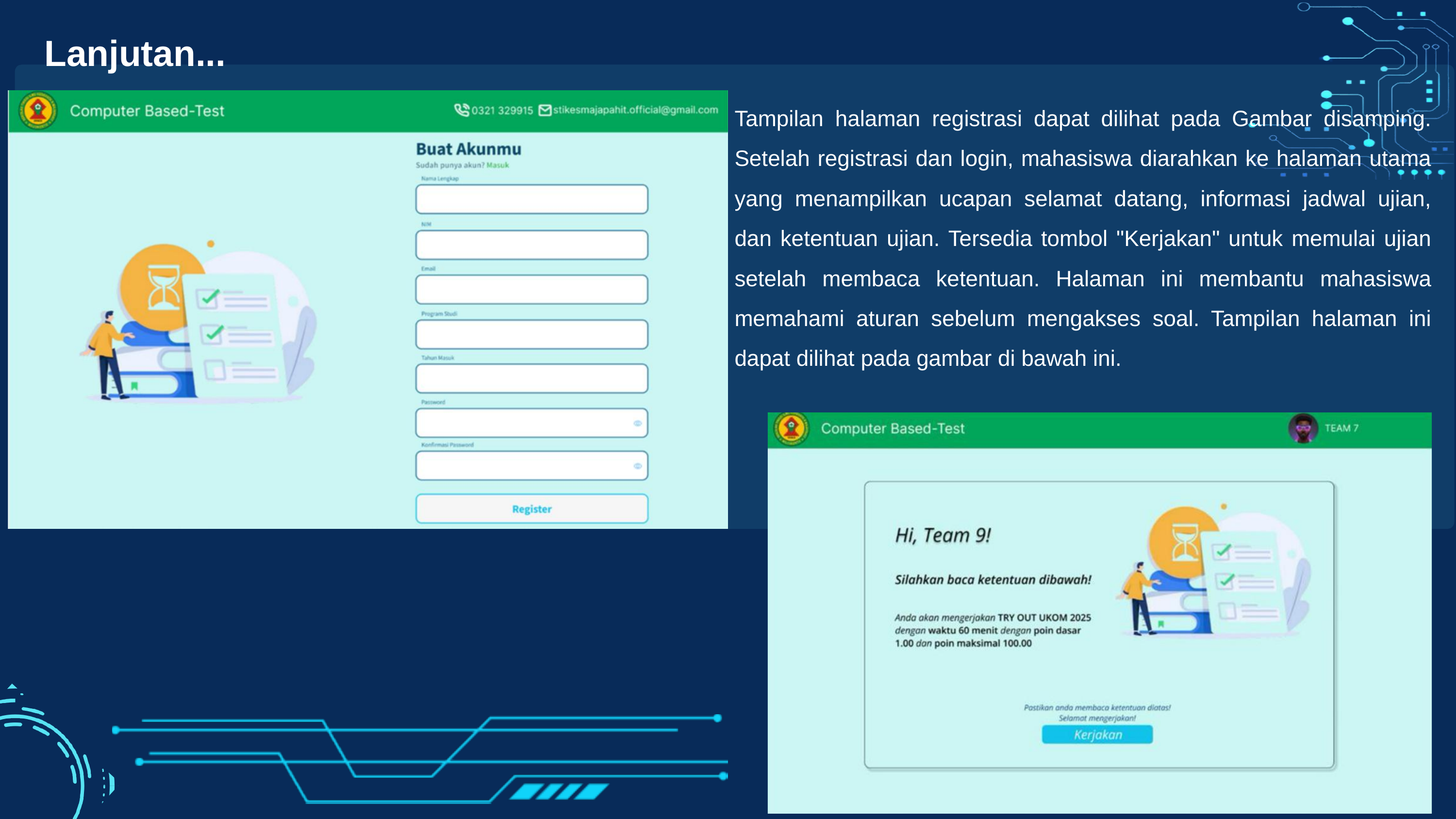

Lanjutan...

Tampilan halaman registrasi dapat dilihat pada Gambar disamping. Setelah registrasi dan login, mahasiswa diarahkan ke halaman utama yang menampilkan ucapan selamat datang, informasi jadwal ujian, dan ketentuan ujian. Tersedia tombol "Kerjakan" untuk memulai ujian setelah membaca ketentuan. Halaman ini membantu mahasiswa memahami aturan sebelum mengakses soal. Tampilan halaman ini dapat dilihat pada gambar di bawah ini.